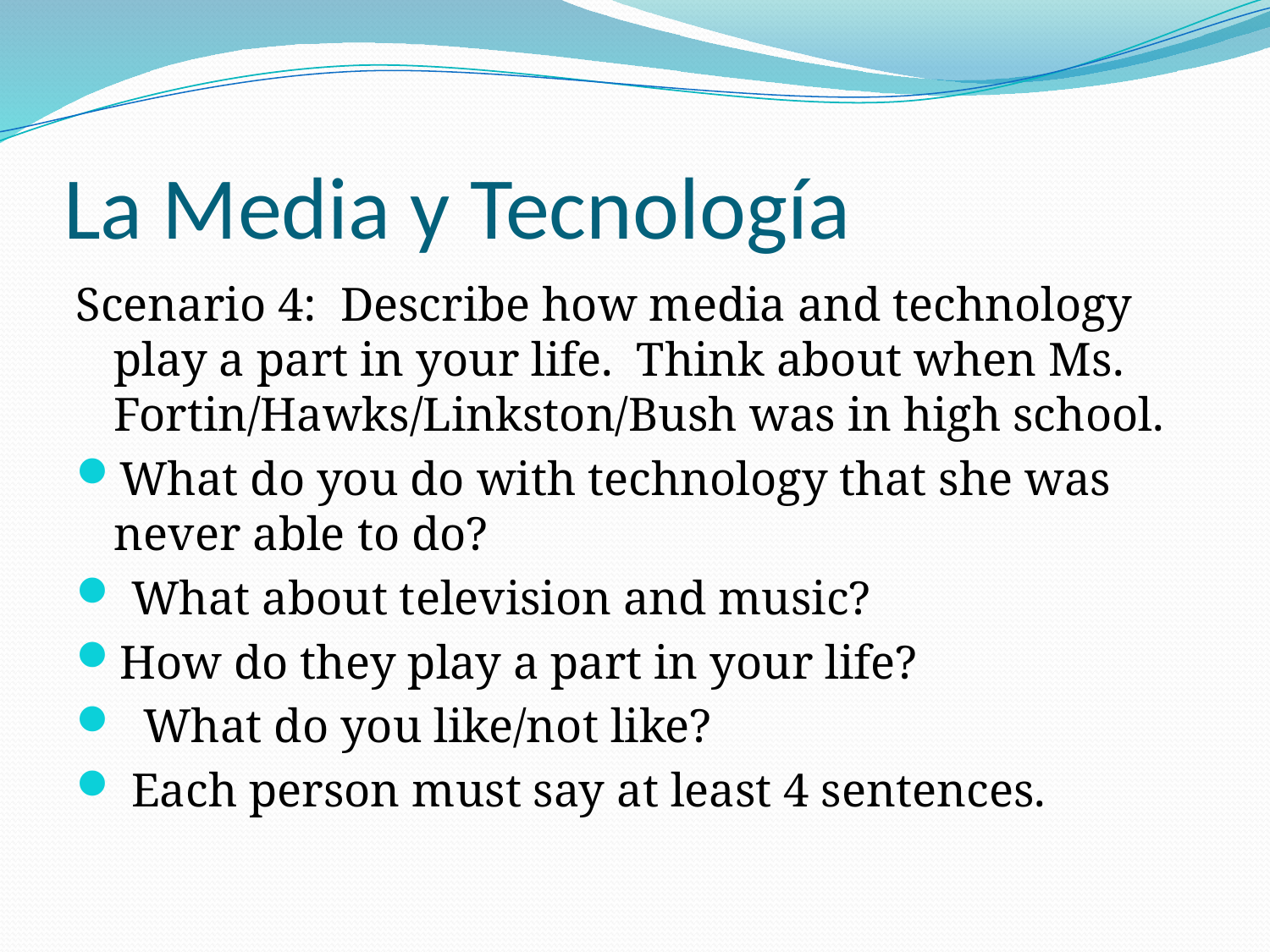

# La Media y Tecnología
Scenario 4:  Describe how media and technology play a part in your life.  Think about when Ms. Fortin/Hawks/Linkston/Bush was in high school.
What do you do with technology that she was never able to do?
 What about television and music?
How do they play a part in your life?
  What do you like/not like?
 Each person must say at least 4 sentences.